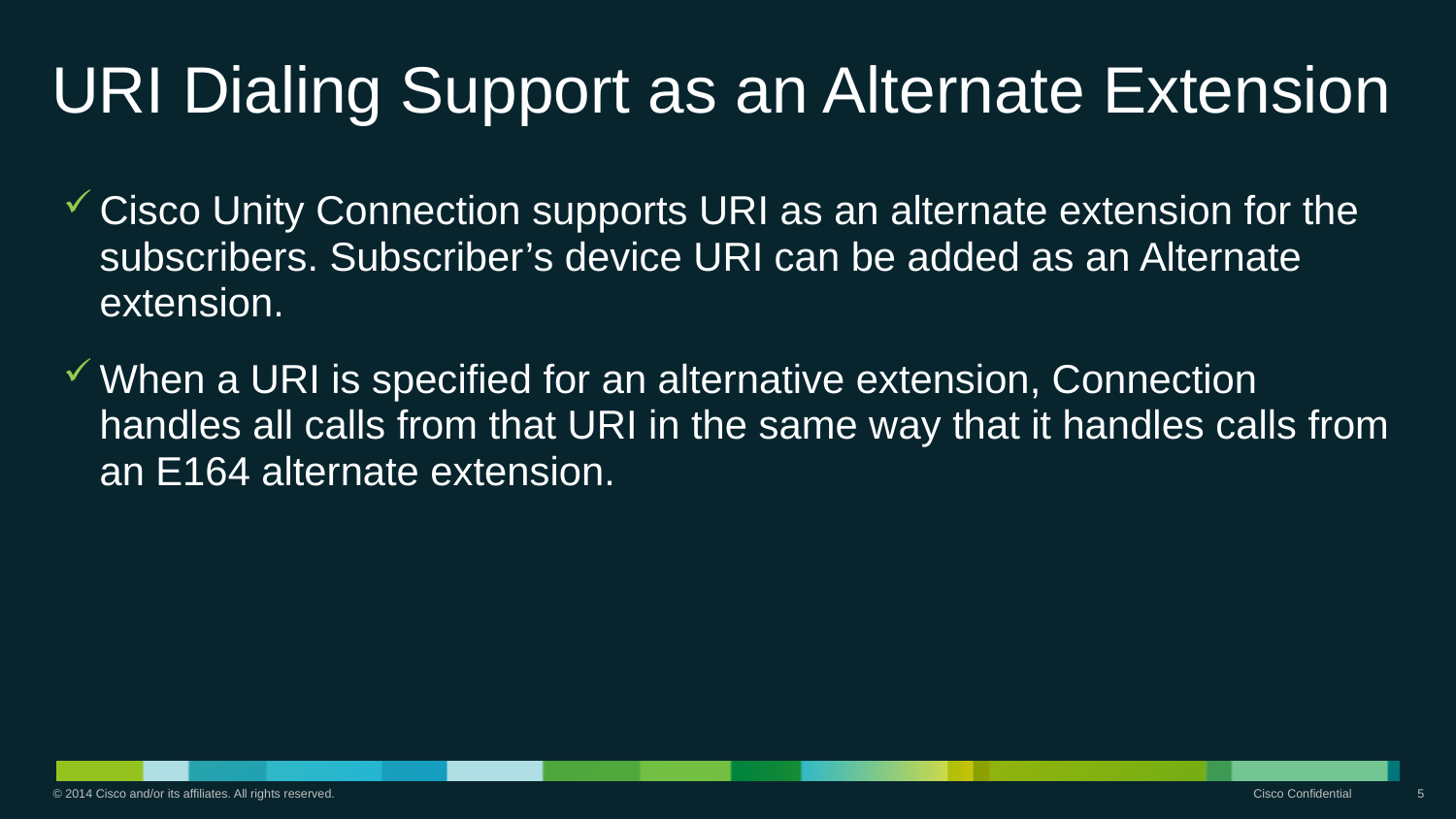

# URI Dialing Support as an Alternate Extension
Cisco Unity Connection supports URI as an alternate extension for the subscribers. Subscriber’s device URI can be added as an Alternate extension.
When a URI is specified for an alternative extension, Connection handles all calls from that URI in the same way that it handles calls from an E164 alternate extension.